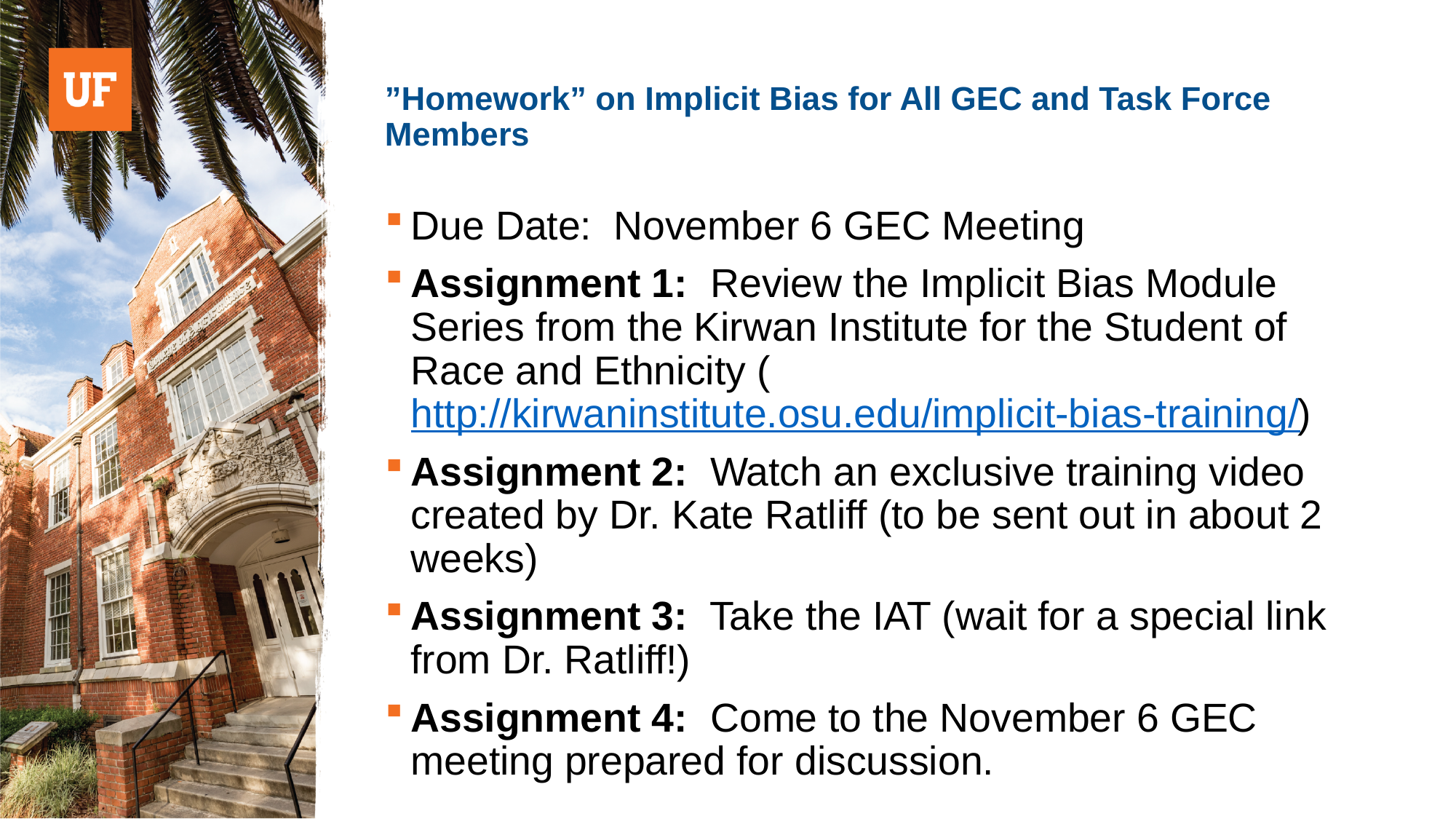

# ”Homework” on Implicit Bias for All GEC and Task Force Members
Due Date:  November 6 GEC Meeting
Assignment 1:  Review the Implicit Bias Module Series from the Kirwan Institute for the Student of Race and Ethnicity (http://kirwaninstitute.osu.edu/implicit-bias-training/)
Assignment 2:  Watch an exclusive training video created by Dr. Kate Ratliff (to be sent out in about 2 weeks)
Assignment 3:  Take the IAT (wait for a special link from Dr. Ratliff!)
Assignment 4:  Come to the November 6 GEC meeting prepared for discussion.